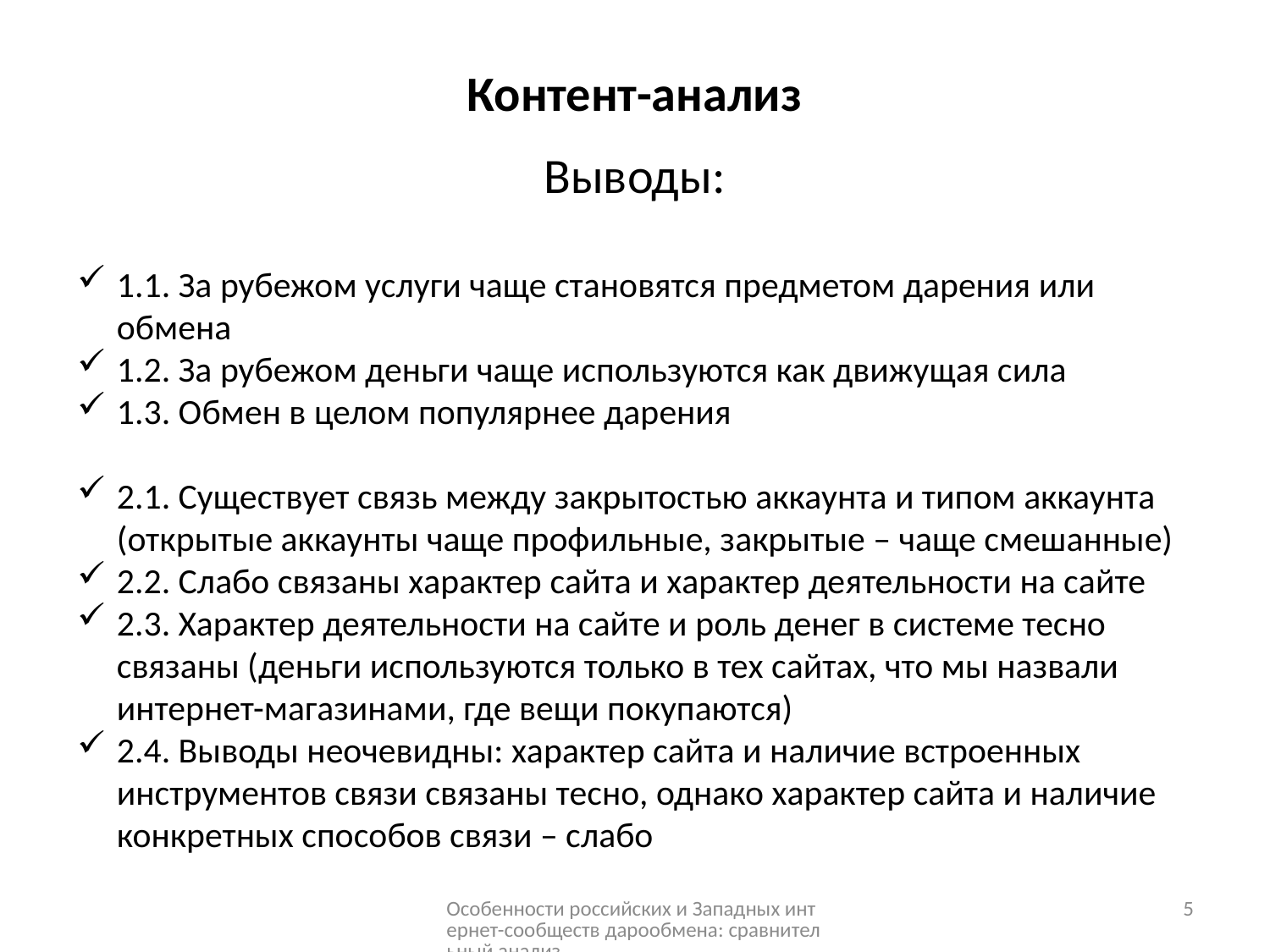

Контент-анализ
Выводы:

1.1. За рубежом услуги чаще становятся предметом дарения или обмена
1.2. За рубежом деньги чаще используются как движущая сила
1.3. Обмен в целом популярнее дарения

2.1. Существует связь между закрытостью аккаунта и типом аккаунта (открытые аккаунты чаще профильные, закрытые – чаще смешанные)
2.2. Слабо связаны характер сайта и характер деятельности на сайте
2.3. Характер деятельности на сайте и роль денег в системе тесно связаны (деньги используются только в тех сайтах, что мы назвали интернет-магазинами, где вещи покупаются)
2.4. Выводы неочевидны: характер сайта и наличие встроенных инструментов связи связаны тесно, однако характер сайта и наличие конкретных способов связи – слабо
Особенности российских и Западных интернет-сообществ дарообмена: сравнительный анализ
5